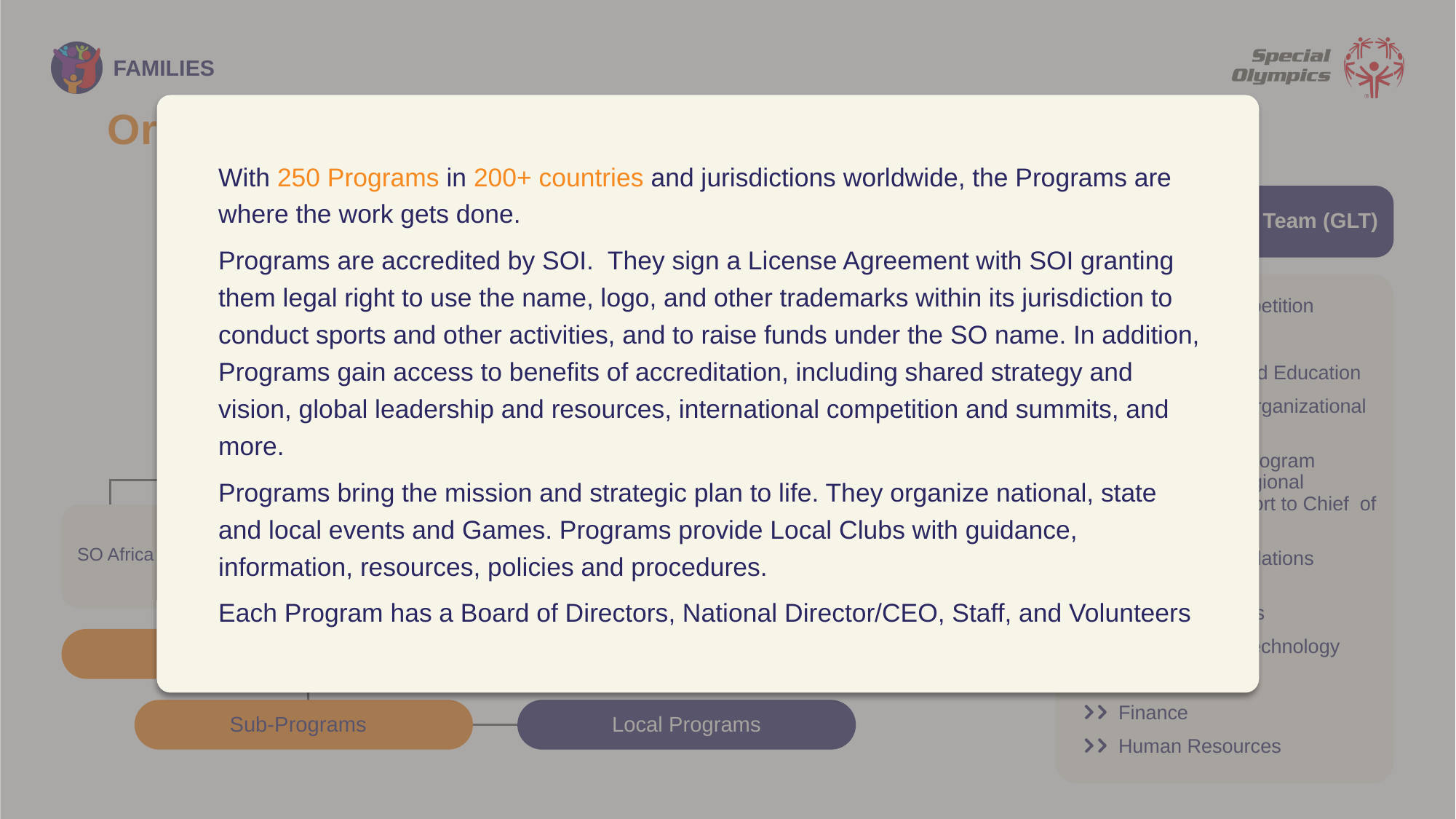

Organizational Structure
With 250 Programs in 200+ countries and jurisdictions worldwide, the Programs are where the work gets done.
Programs are accredited by SOI.  They sign a License Agreement with SOI granting them legal right to use the name, logo, and other trademarks within its jurisdiction to conduct sports and other activities, and to raise funds under the SO name. In addition, Programs gain access to benefits of accreditation, including shared strategy and vision, global leadership and resources, international competition and summits, and more.
Programs bring the mission and strategic plan to life. They organize national, state and local events and Games. Programs provide Local Clubs with guidance, information, resources, policies and procedures.
Each Program has a Board of Directors, National Director/CEO, Staff, and Volunteers

Special Olympics International Board & Committees
Global Leadership Team (GLT)

Special Olympics International (SOI)
Sport and Competition
Health
Global Youth and Education
Leadership & Organizational Development
Regional and Program Operations (Regional Presidents Report to Chief  of RPO)
Government Relations
Marketing & Communications
Information & Technology
Legal
Finance
Human Resources

Regional Presidents and Managing Directors)

SO Europe / Eurasia
SO Middle East / North Africa
SO North America
SO Asia Pacific
SO East Asia
SO Latin America
SO Africa

Programs

Sub-Programs
Local Programs